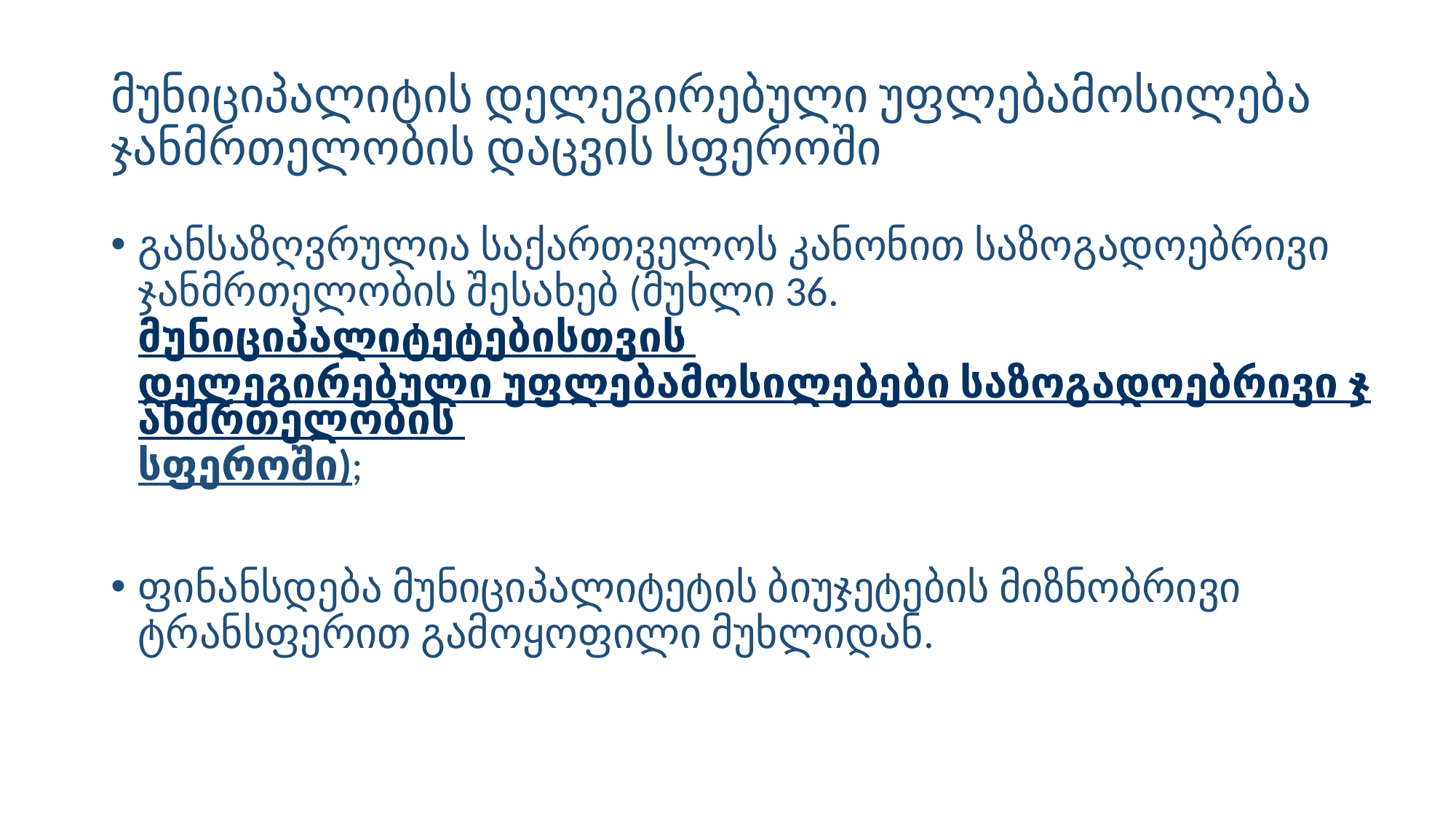

# მუნიციპალიტის დელეგირებული უფლებამოსილება ჯანმრთელობის დაცვის სფეროში
განსაზღვრულია საქართველოს კანონით საზოგადოებრივი ჯანმრთელობის შესახებ (მუხლი 36. მუნიციპალიტეტებისთვის დელეგირებული უფლებამოსილებები საზოგადოებრივი ჯანმრთელობის სფეროში);

ფინანსდება მუნიციპალიტეტის ბიუჯეტების მიზნობრივი ტრანსფერით გამოყოფილი მუხლიდან.